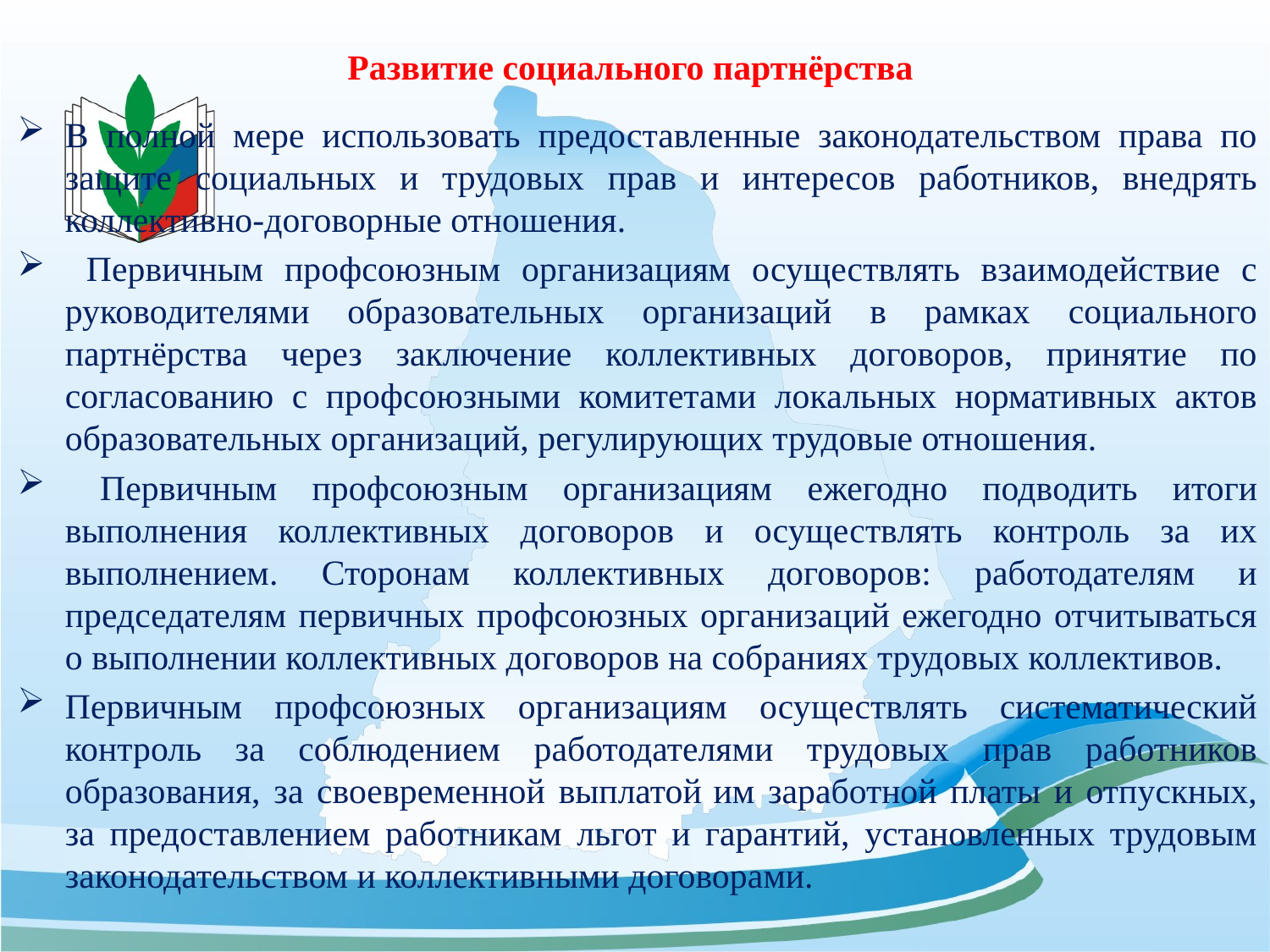

# Развитие социального партнёрства
В полной мере использовать предоставленные законодательством права по защите социальных и трудовых прав и интересов работников, внедрять коллективно-договорные отношения.
 Первичным профсоюзным организациям осуществлять взаимодействие с руководителями образовательных организаций в рамках социального партнёрства через заключение коллективных договоров, принятие по согласованию с профсоюзными комитетами локальных нормативных актов образовательных организаций, регулирующих трудовые отношения.
 Первичным профсоюзным организациям ежегодно подводить итоги выполнения коллективных договоров и осуществлять контроль за их выполнением. Сторонам коллективных договоров: работодателям и председателям первичных профсоюзных организаций ежегодно отчитываться о выполнении коллективных договоров на собраниях трудовых коллективов.
Первичным профсоюзных организациям осуществлять систематический контроль за соблюдением работодателями трудовых прав работников образования, за своевременной выплатой	им заработной платы и отпускных, за предоставлением работникам льгот и гарантий, установленных трудовым законодательством и коллективными договорами.